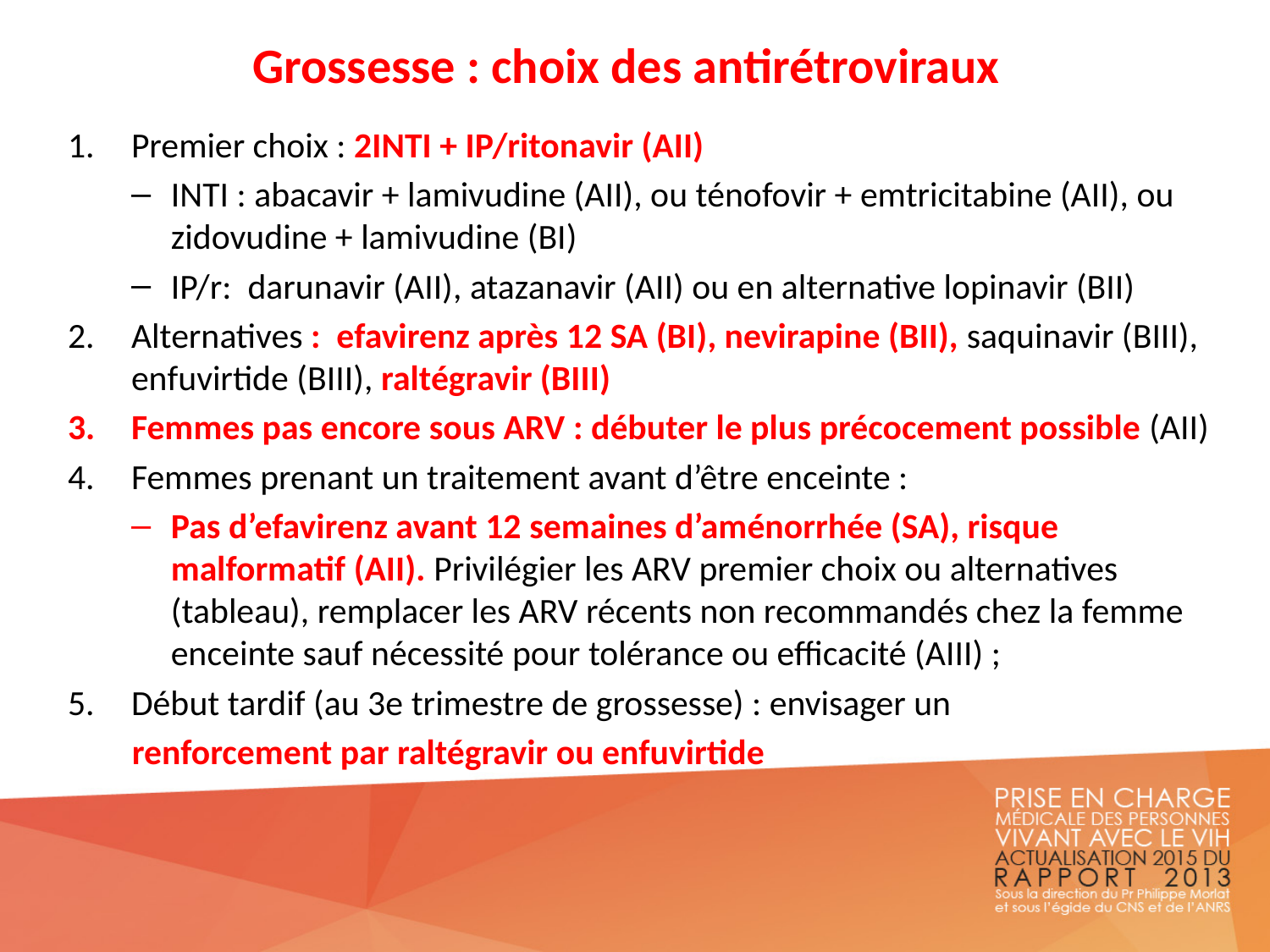

# Grossesse : choix des antirétroviraux
Premier choix : 2INTI + IP/ritonavir (AII)
INTI : abacavir + lamivudine (AII), ou ténofovir + emtricitabine (AII), ou zidovudine + lamivudine (BI)
IP/r:  darunavir (AII), atazanavir (AII) ou en alternative lopinavir (BII)
Alternatives :  efavirenz après 12 SA (BI), nevirapine (BII), saquinavir (BIII), enfuvirtide (BIII), raltégravir (BIII)
Femmes pas encore sous ARV : débuter le plus précocement possible (AII)
Femmes prenant un traitement avant d’être enceinte :
Pas d’efavirenz avant 12 semaines d’aménorrhée (SA), risque malformatif (AII). Privilégier les ARV premier choix ou alternatives (tableau), remplacer les ARV récents non recommandés chez la femme enceinte sauf nécessité pour tolérance ou efficacité (AIII) ;
Début tardif (au 3e trimestre de grossesse) : envisager un
        renforcement par raltégravir ou enfuvirtide